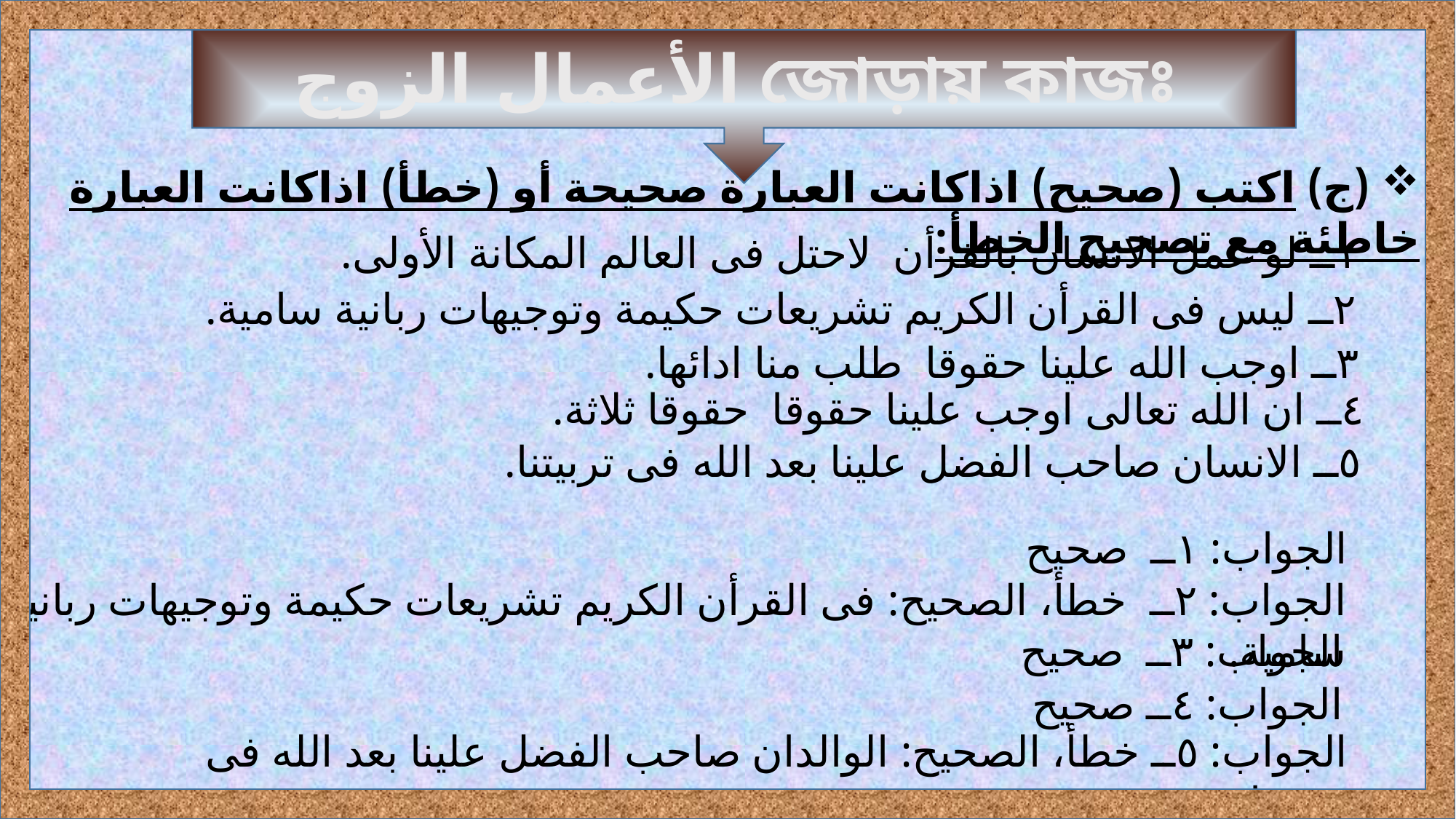

জোড়ায় কাজঃ الأعمال الزوج
 (ج) اكتب (صحيح) اذاكانت العبارة صحيحة أو (خطأ) اذاكانت العبارة خاطئة مع تصحيح الخطأ:
١ــ لو عمل الانسان بالقرأن  لاحتل فى العالم المكانة الأولى.
٢ــ ليس فى القرأن الكريم تشريعات حكيمة وتوجيهات ربانية سامية.
٣ــ اوجب الله علينا حقوقا  طلب منا ادائها.
٤ــ ان الله تعالى اوجب علينا حقوقا  حقوقا ثلاثة.
٥ــ الانسان صاحب الفضل علينا بعد الله فى تربيتنا.
الجواب: ١ــ  صحيح
الجواب: ٢ــ  خطأ، الصحيح: فى القرأن الكريم تشريعات حكيمة وتوجيهات ربانية سامية.
الجواب: ٣ــ  صحيح

 الجواب: ٤ــ صحيح
الجواب: ٥ــ خطأ، الصحيح: الوالدان صاحب الفضل علينا بعد الله فى تربيتنا.